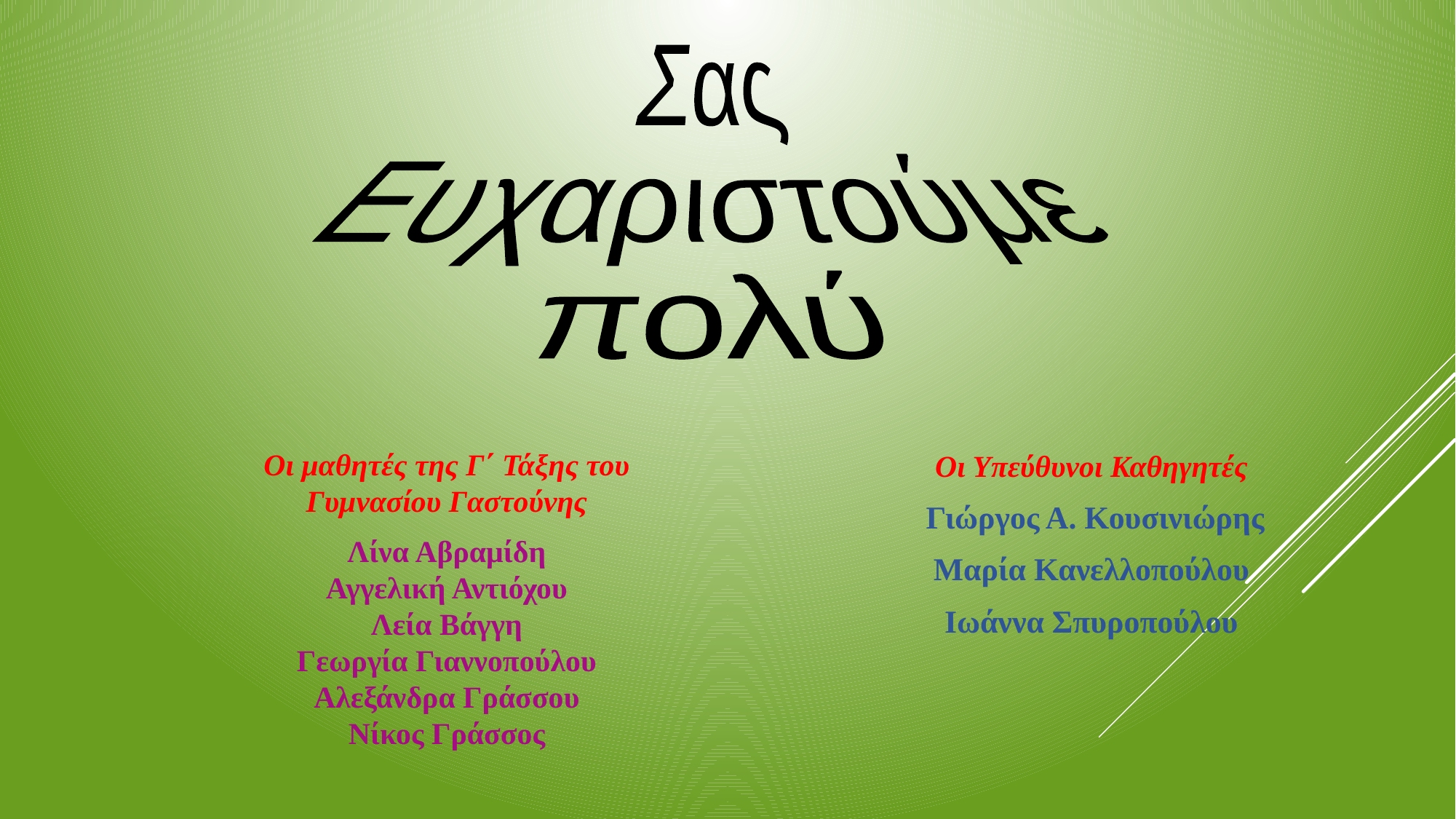

Σας
Ευχαριστούμε
πολύ
Οι μαθητές της Γ΄ Τάξης του Γυμνασίου Γαστούνης
Λίνα Αβραμίδη
Αγγελική Αντιόχου
Λεία Βάγγη
Γεωργία Γιαννοπούλου
Αλεξάνδρα Γράσσου
Νίκος Γράσσος

Οι Υπεύθυνοι Καθηγητές
 Γιώργος Α. Κουσινιώρης
Μαρία Κανελλοπούλου
Ιωάννα Σπυροπούλου